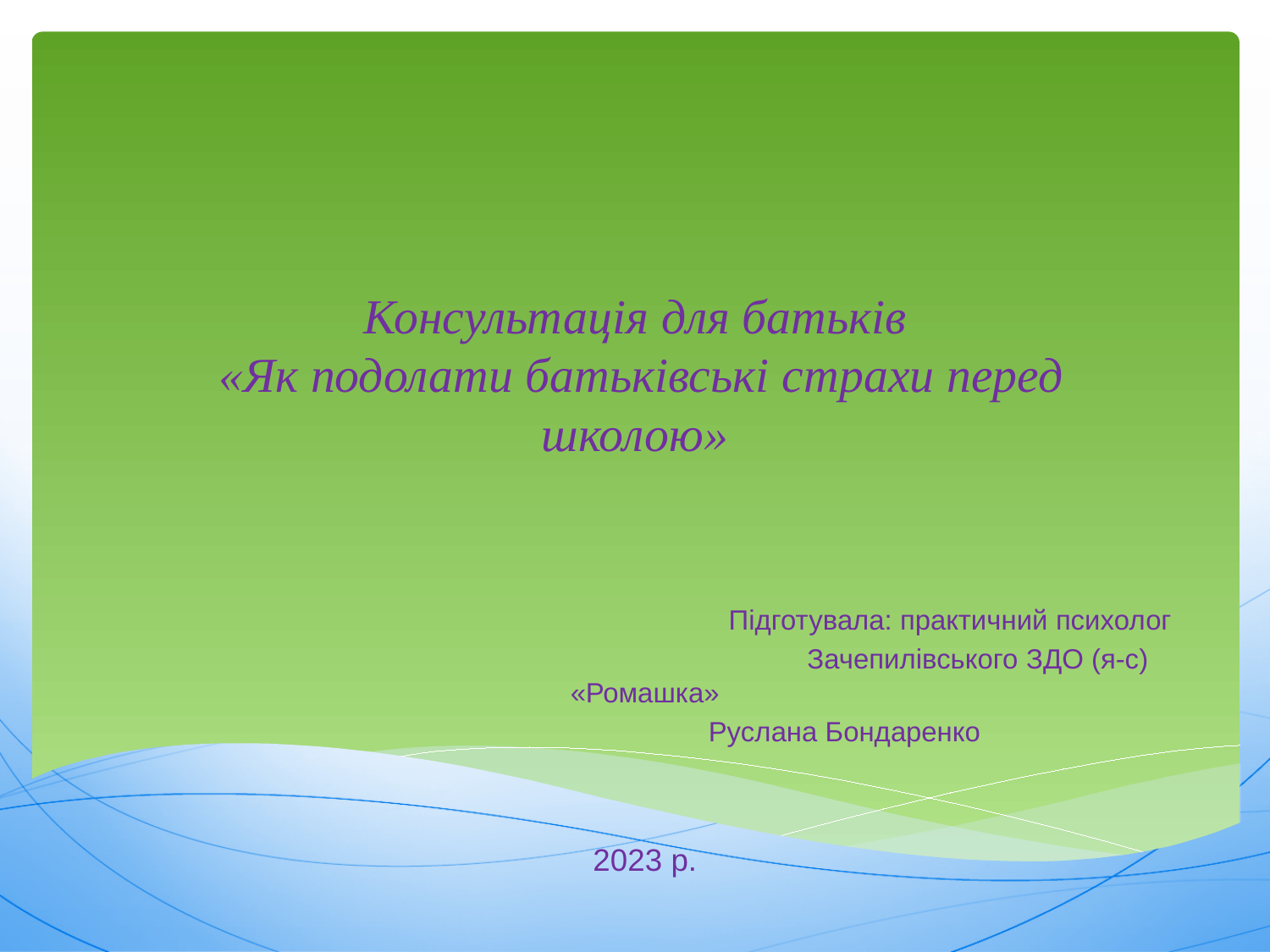

# Консультація для батьків «Як подолати батьківські страхи перед школою»
                                                                              Підготувала: практичний психолог
                                                                                     Зачепилівського ЗДО (я-с) «Ромашка»
                                                   Руслана Бондаренко

2023 р.